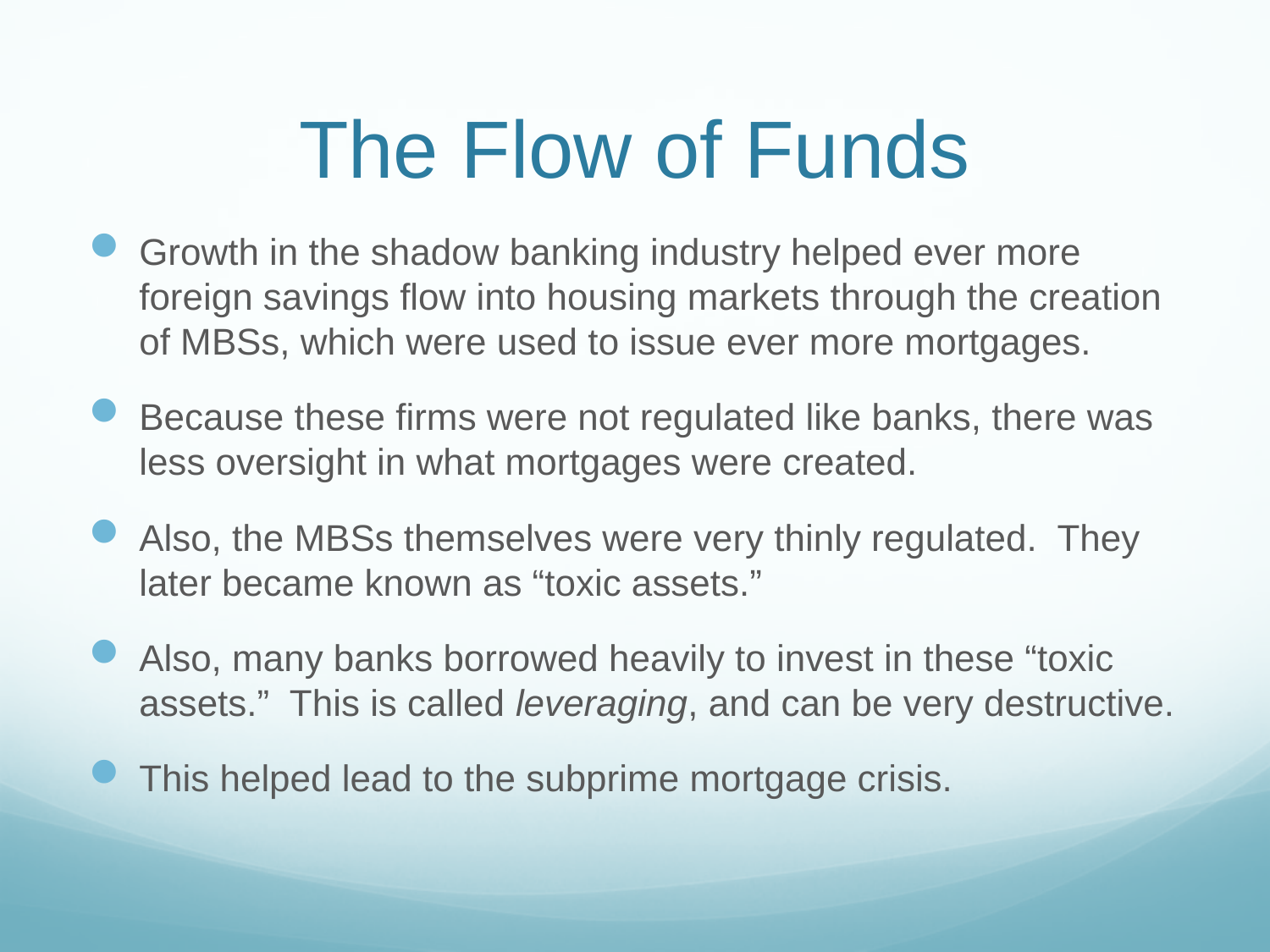

# The Flow of Funds
Growth in the shadow banking industry helped ever more foreign savings flow into housing markets through the creation of MBSs, which were used to issue ever more mortgages.
Because these firms were not regulated like banks, there was less oversight in what mortgages were created.
Also, the MBSs themselves were very thinly regulated.  They later became known as “toxic assets.”
Also, many banks borrowed heavily to invest in these “toxic assets.”  This is called leveraging, and can be very destructive.
This helped lead to the subprime mortgage crisis.